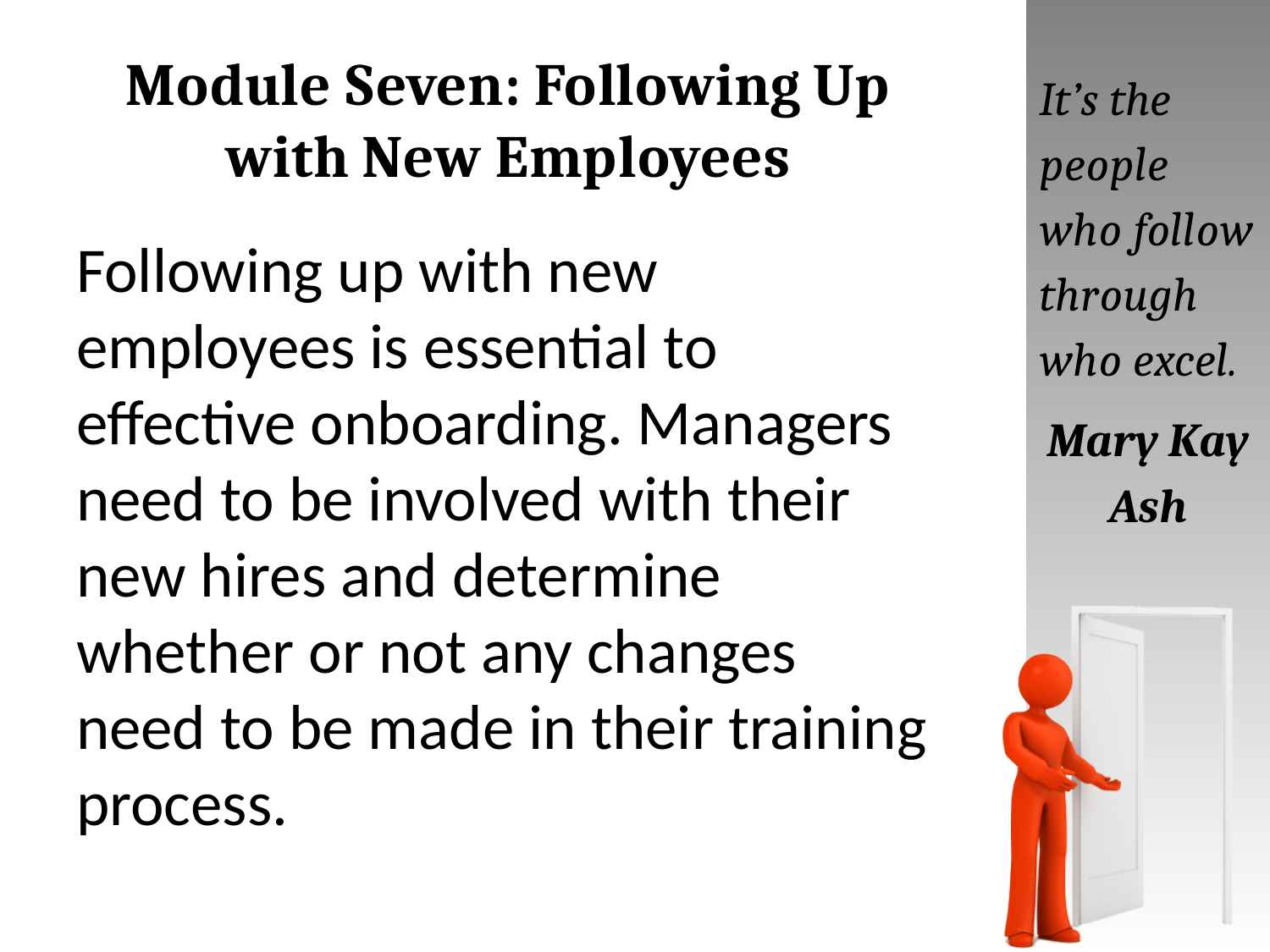

# Module Seven: Following Up with New Employees
It’s the people who follow through who excel.
Mary Kay Ash

Following up with new employees is essential to effective onboarding. Managers need to be involved with their new hires and determine whether or not any changes need to be made in their training process.